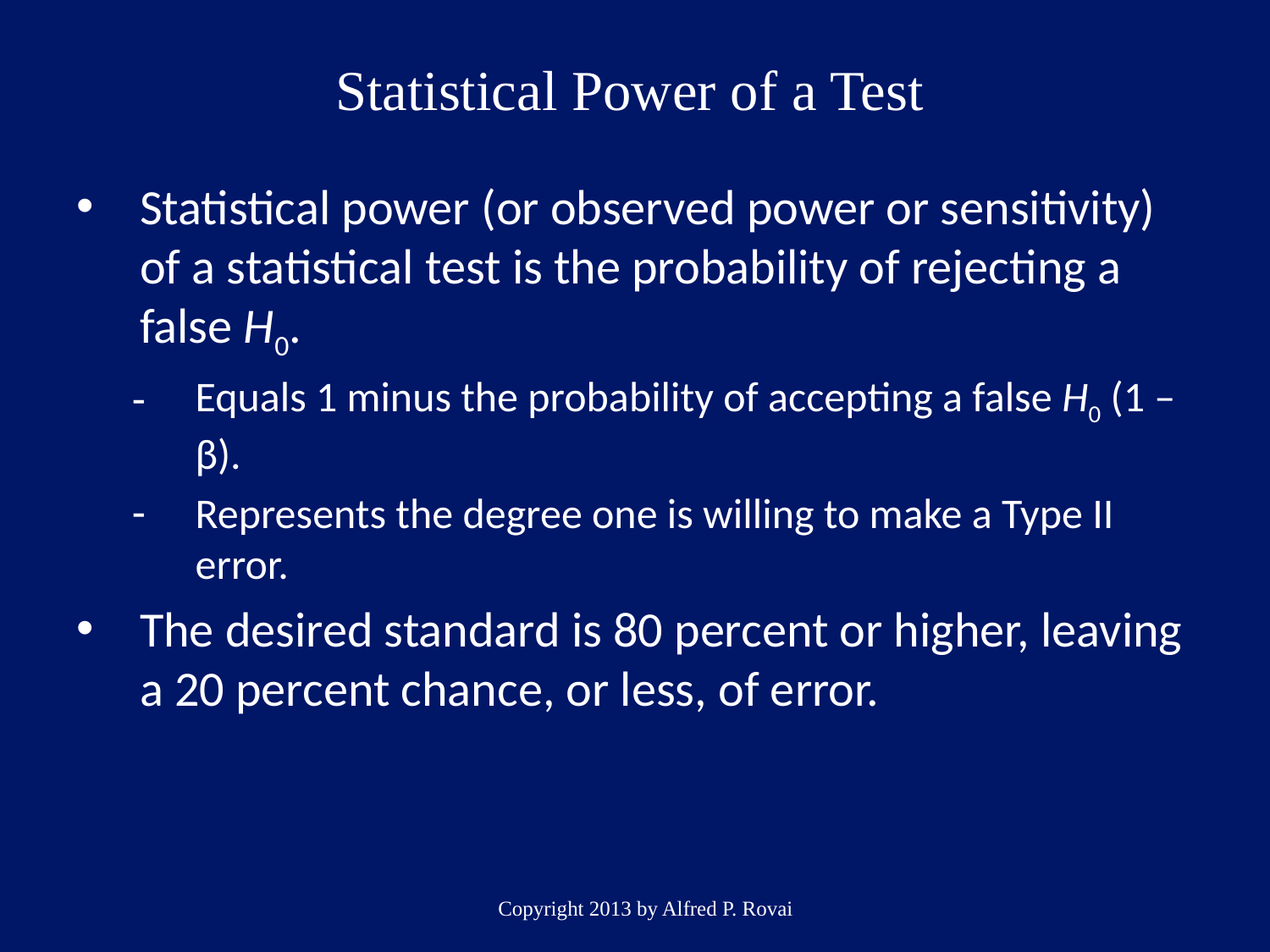

# Statistical Power of a Test
Statistical power (or observed power or sensitivity) of a statistical test is the probability of rejecting a false H0.
Equals 1 minus the probability of accepting a false H0 (1 – β).
Represents the degree one is willing to make a Type II error.
The desired standard is 80 percent or higher, leaving a 20 percent chance, or less, of error.

Copyright 2013 by Alfred P. Rovai